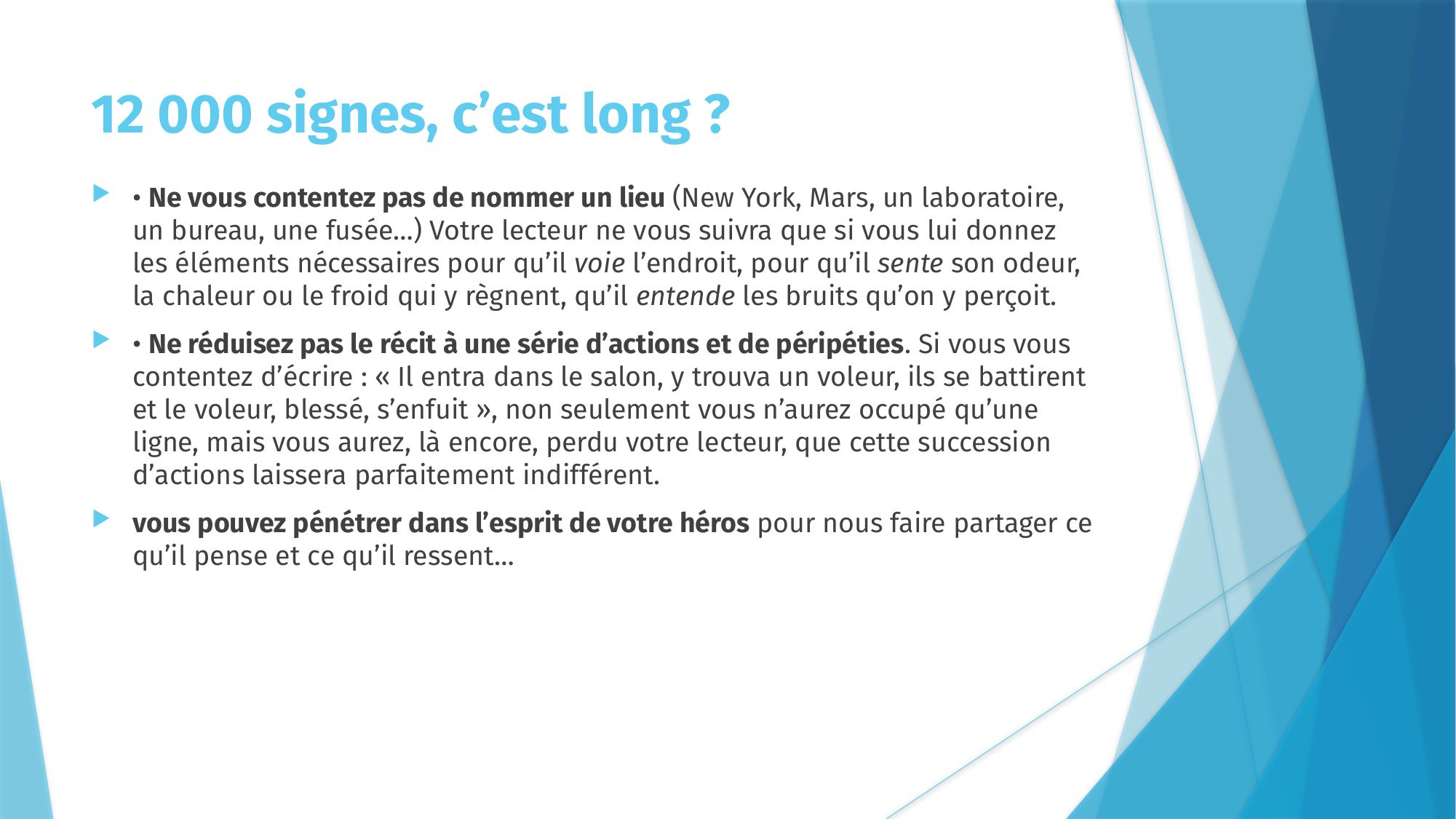

12 000 signes, c’est long ?
• Ne vous contentez pas de nommer un lieu (New York, Mars, un laboratoire, un bureau, une fusée…) Votre lecteur ne vous suivra que si vous lui donnez les éléments nécessaires pour qu’il voie l’endroit, pour qu’il sente son odeur, la chaleur ou le froid qui y règnent, qu’il entende les bruits qu’on y perçoit.
• Ne réduisez pas le récit à une série d’actions et de péripéties. Si vous vous contentez d’écrire : « Il entra dans le salon, y trouva un voleur, ils se battirent et le voleur, blessé, s’enfuit », non seulement vous n’aurez occupé qu’une ligne, mais vous aurez, là encore, perdu votre lecteur, que cette succession d’actions laissera parfaitement indifférent.
vous pouvez pénétrer dans l’esprit de votre héros pour nous faire partager ce qu’il pense et ce qu’il ressent…